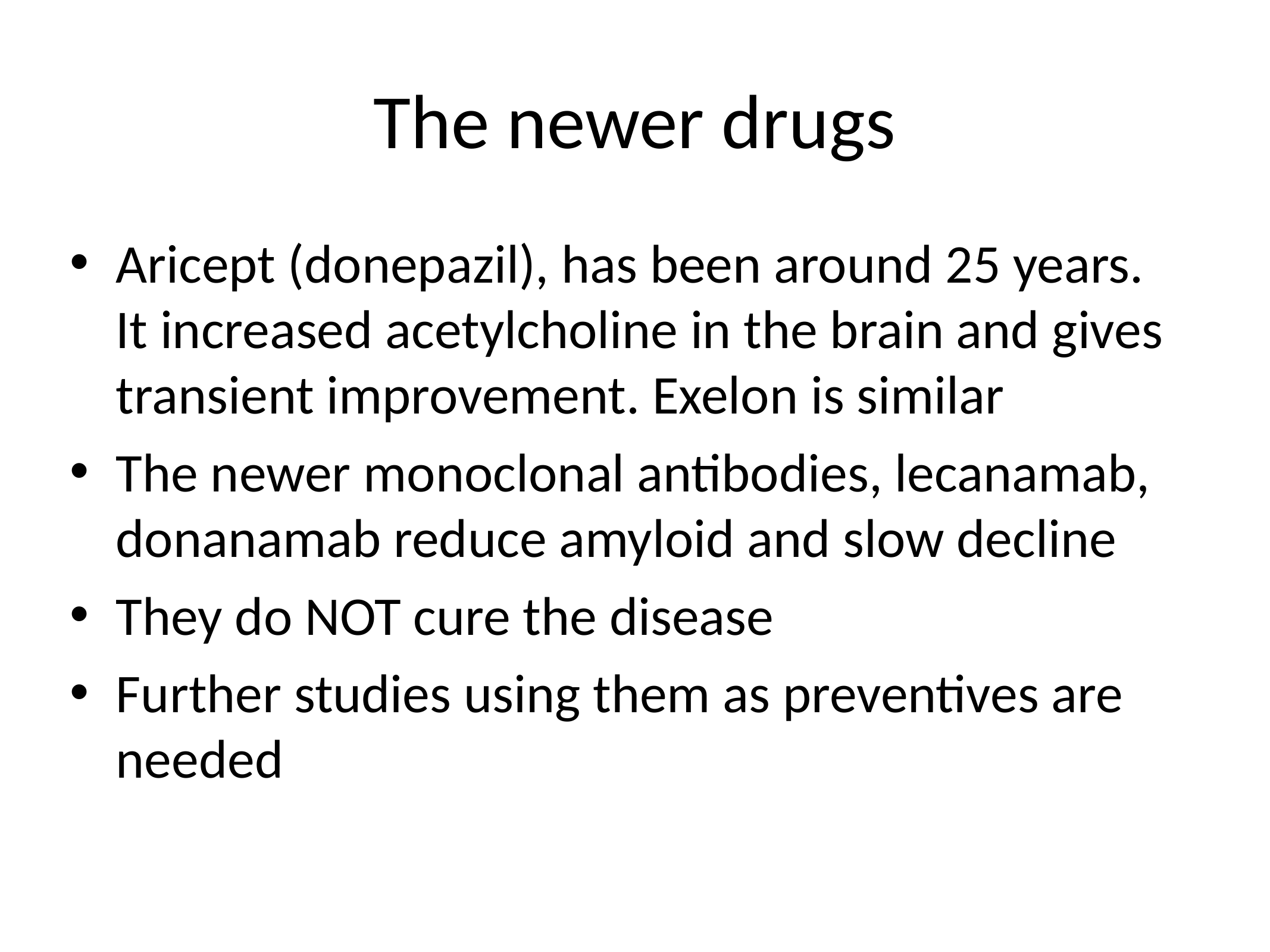

# The newer drugs
Aricept (donepazil), has been around 25 years.  It increased acetylcholine in the brain and gives transient improvement. Exelon is similar
The newer monoclonal antibodies, lecanamab, donanamab reduce amyloid and slow decline
They do NOT cure the disease
Further studies using them as preventives are needed